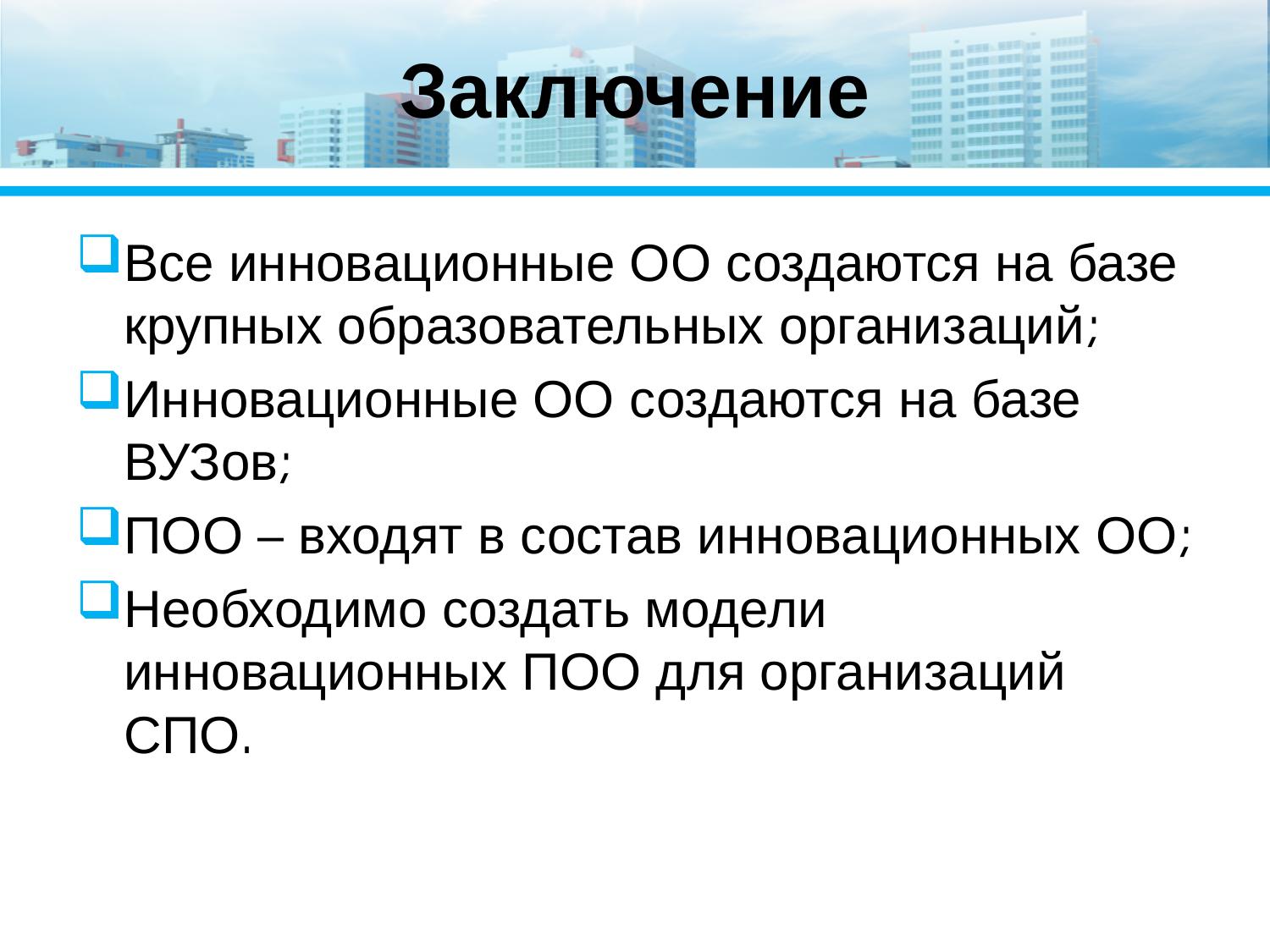

# Заключение
Все инновационные ОО создаются на базе крупных образовательных организаций;
Инновационные ОО создаются на базе ВУЗов;
ПОО – входят в состав инновационных ОО;
Необходимо создать модели инновационных ПОО для организаций СПО.